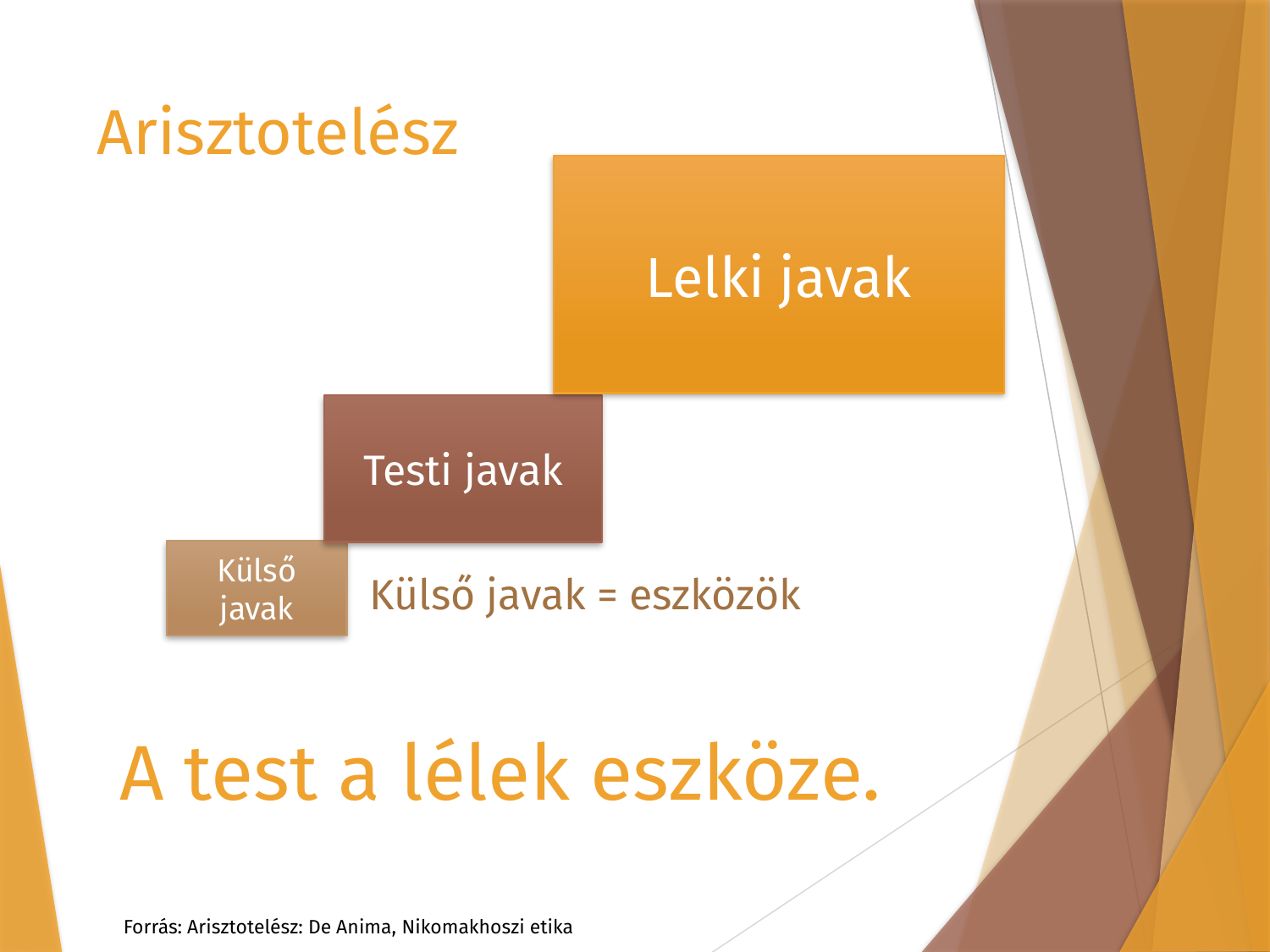

# Arisztotelész
Lelki javak
Testi javak
Külső javak
Külső javak = eszközök
A test a lélek eszköze.
Forrás: Arisztotelész: De Anima, Nikomakhoszi etika